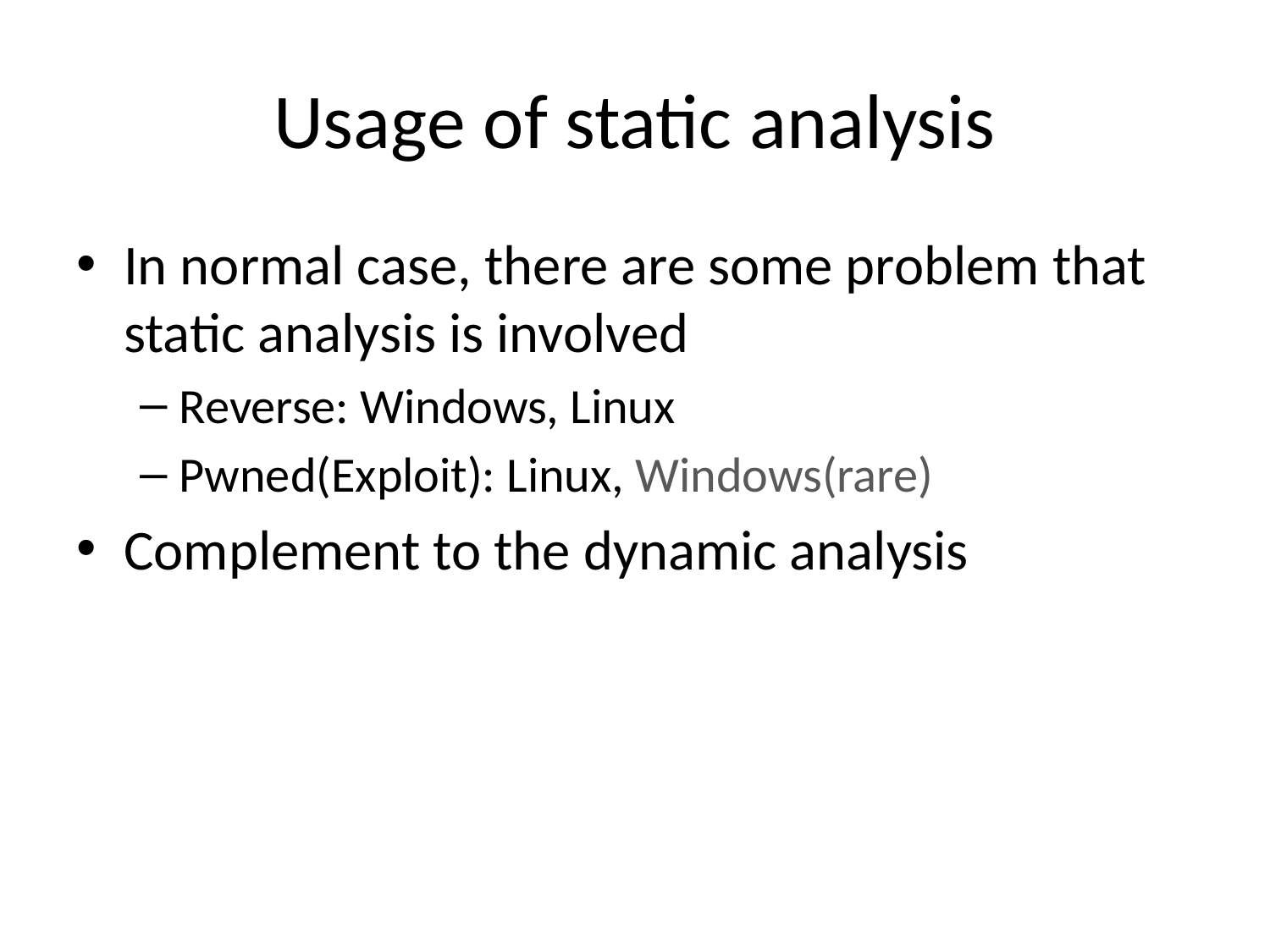

# Usage of static analysis
In normal case, there are some problem that static analysis is involved
Reverse: Windows, Linux
Pwned(Exploit): Linux, Windows(rare)
Complement to the dynamic analysis